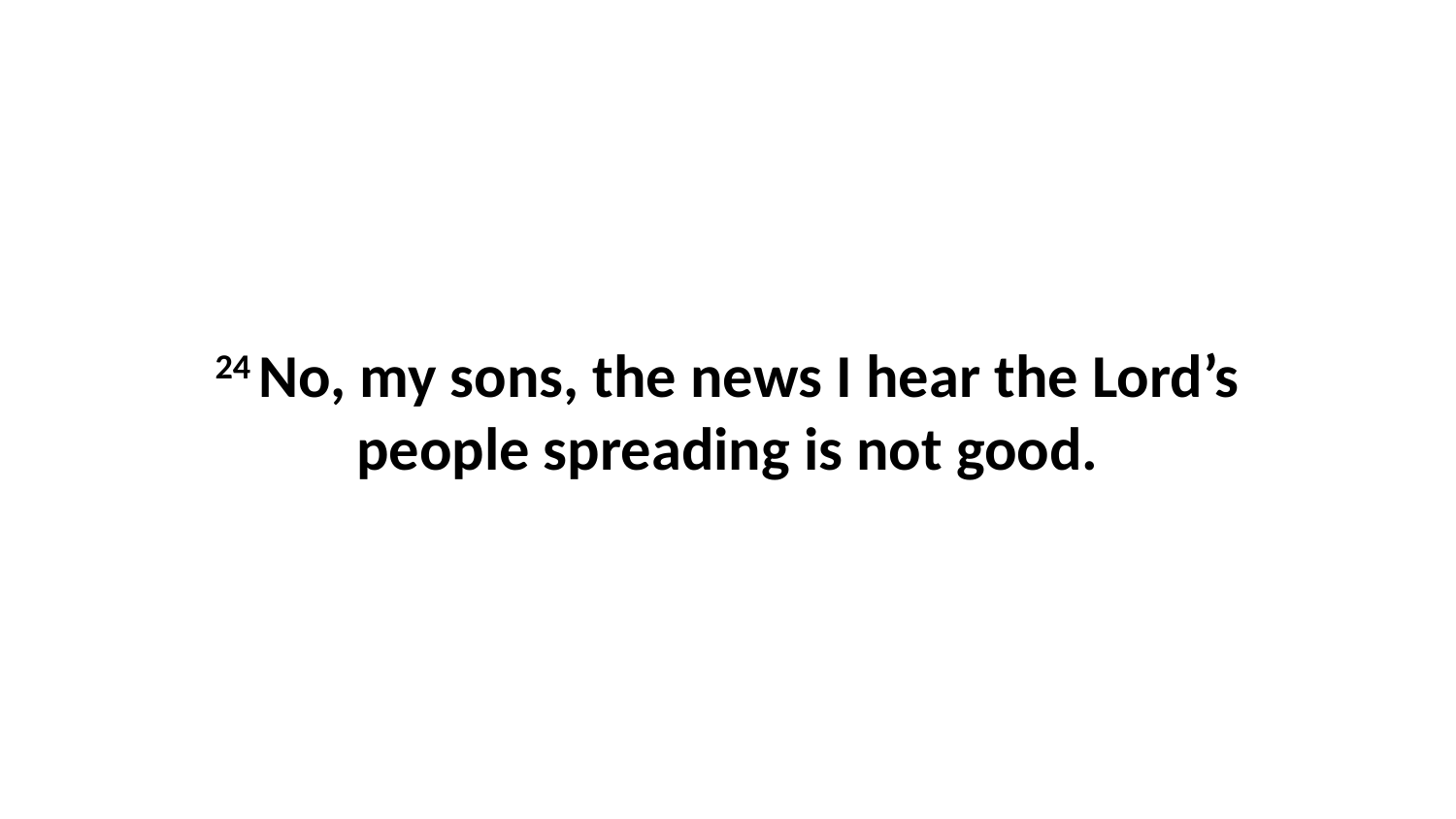

24 No, my sons, the news I hear the Lord’s people spreading is not good.